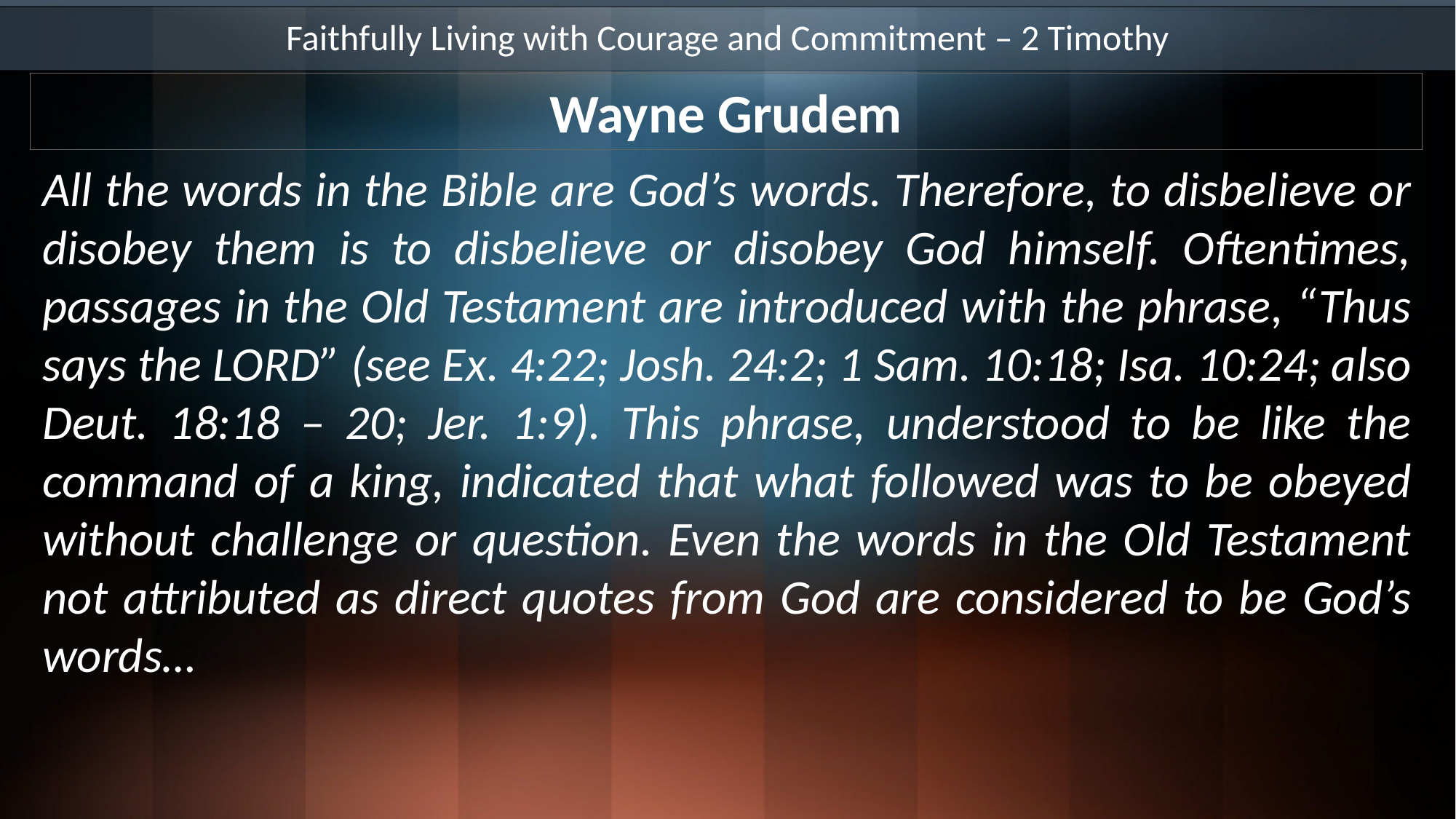

Faithfully Living with Courage and Commitment – 2 Timothy
Wayne Grudem
All the words in the Bible are God’s words. Therefore, to disbelieve or disobey them is to disbelieve or disobey God himself. Oftentimes, passages in the Old Testament are introduced with the phrase, “Thus says the LORD” (see Ex. 4:22; Josh. 24:2; 1 Sam. 10:18; Isa. 10:24; also Deut. 18:18 – 20; Jer. 1:9). This phrase, understood to be like the command of a king, indicated that what followed was to be obeyed without challenge or question. Even the words in the Old Testament not attributed as direct quotes from God are considered to be God’s words…